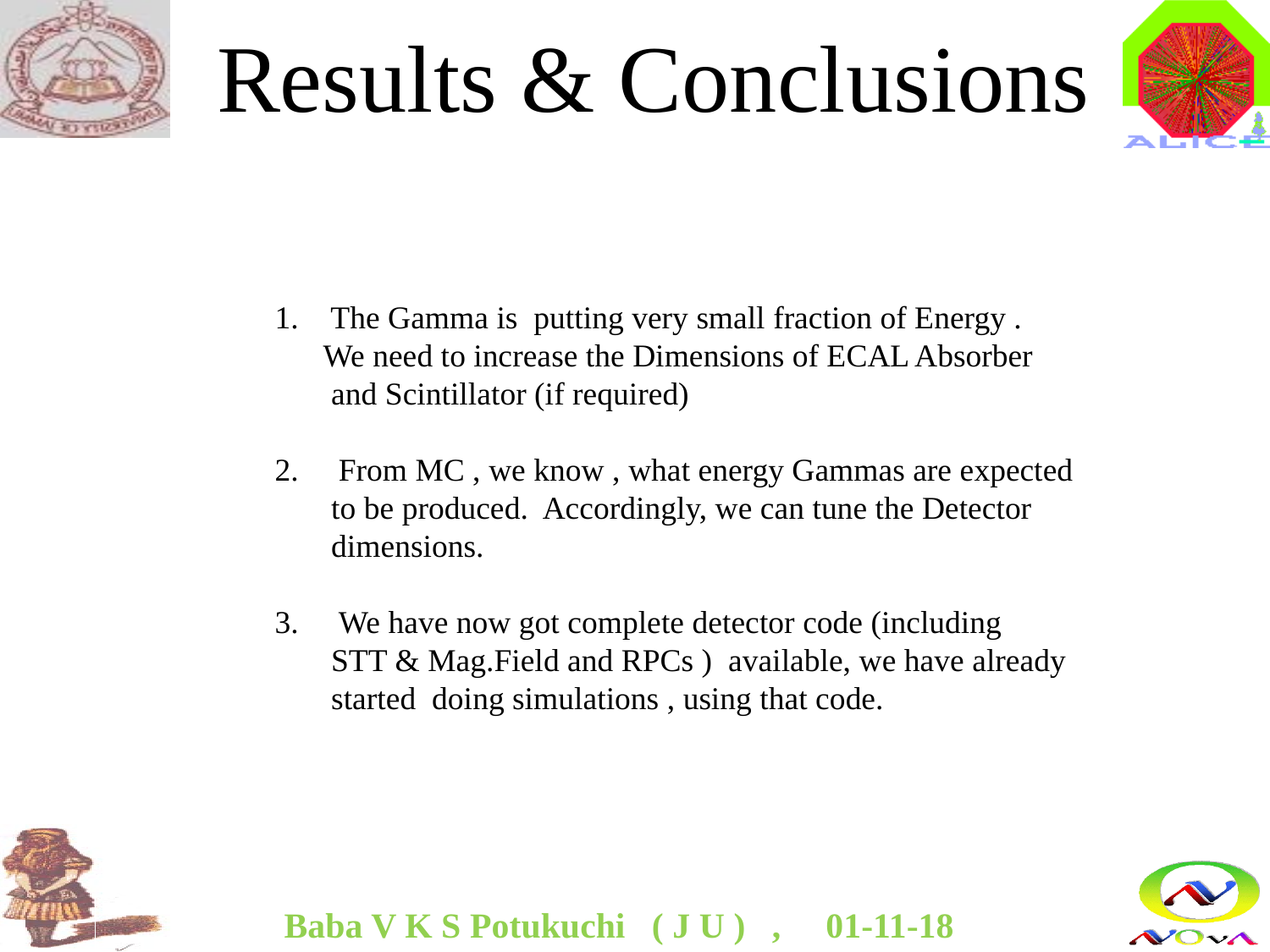

Results & Conclusions
 The Gamma is  putting very small fraction of Energy .
      We need to increase the Dimensions of ECAL Absorber
       and Scintillator (if required)

  From MC , we know , what energy Gammas are expected
       to be produced.  Accordingly, we can tune the Detector
       dimensions.

  We have now got complete detector code (including
       STT & Mag.Field and RPCs )  available, we have already
       started  doing simulations , using that code.